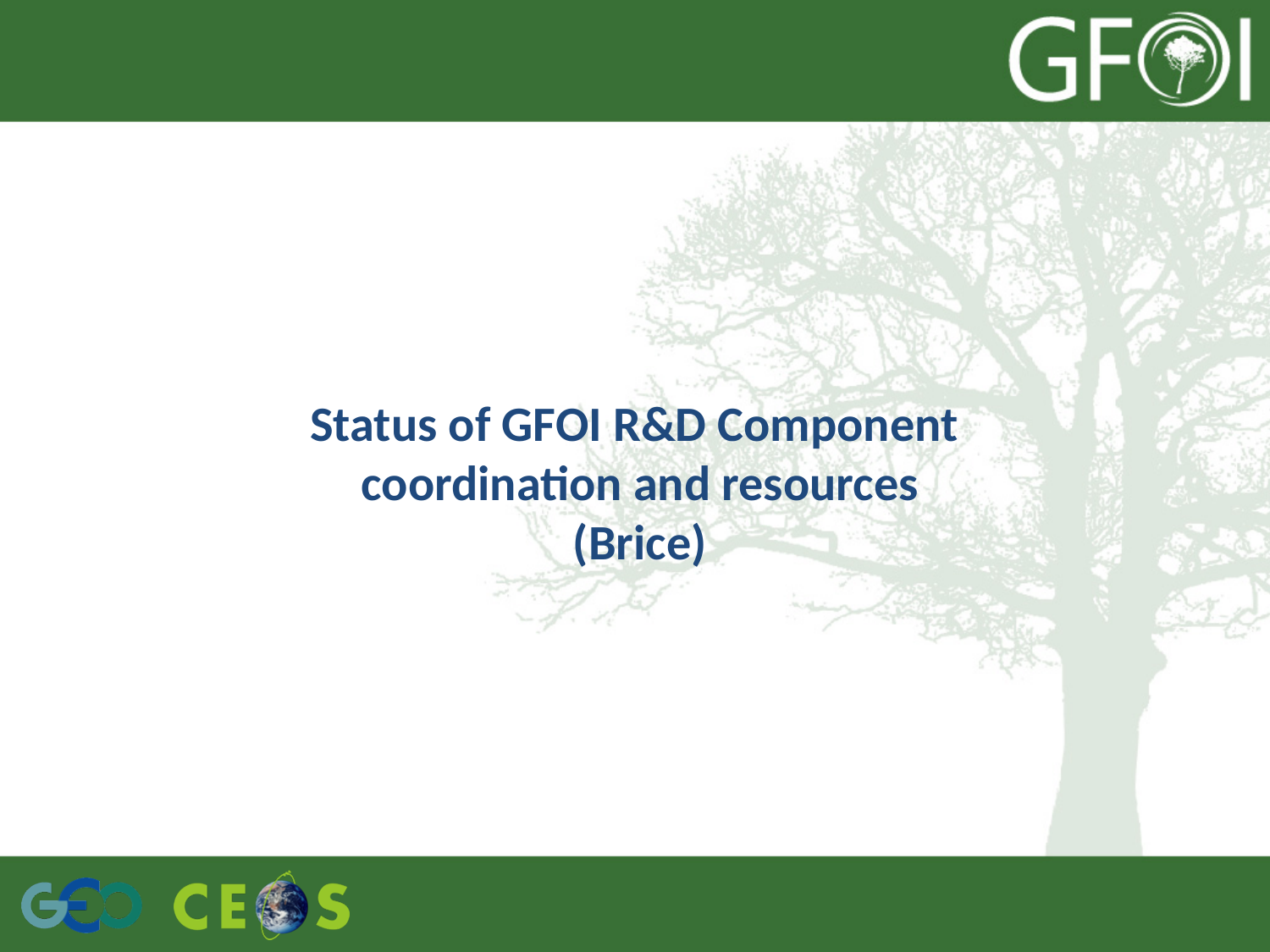

# Status of GFOI R&D Component coordination and resources (Brice)